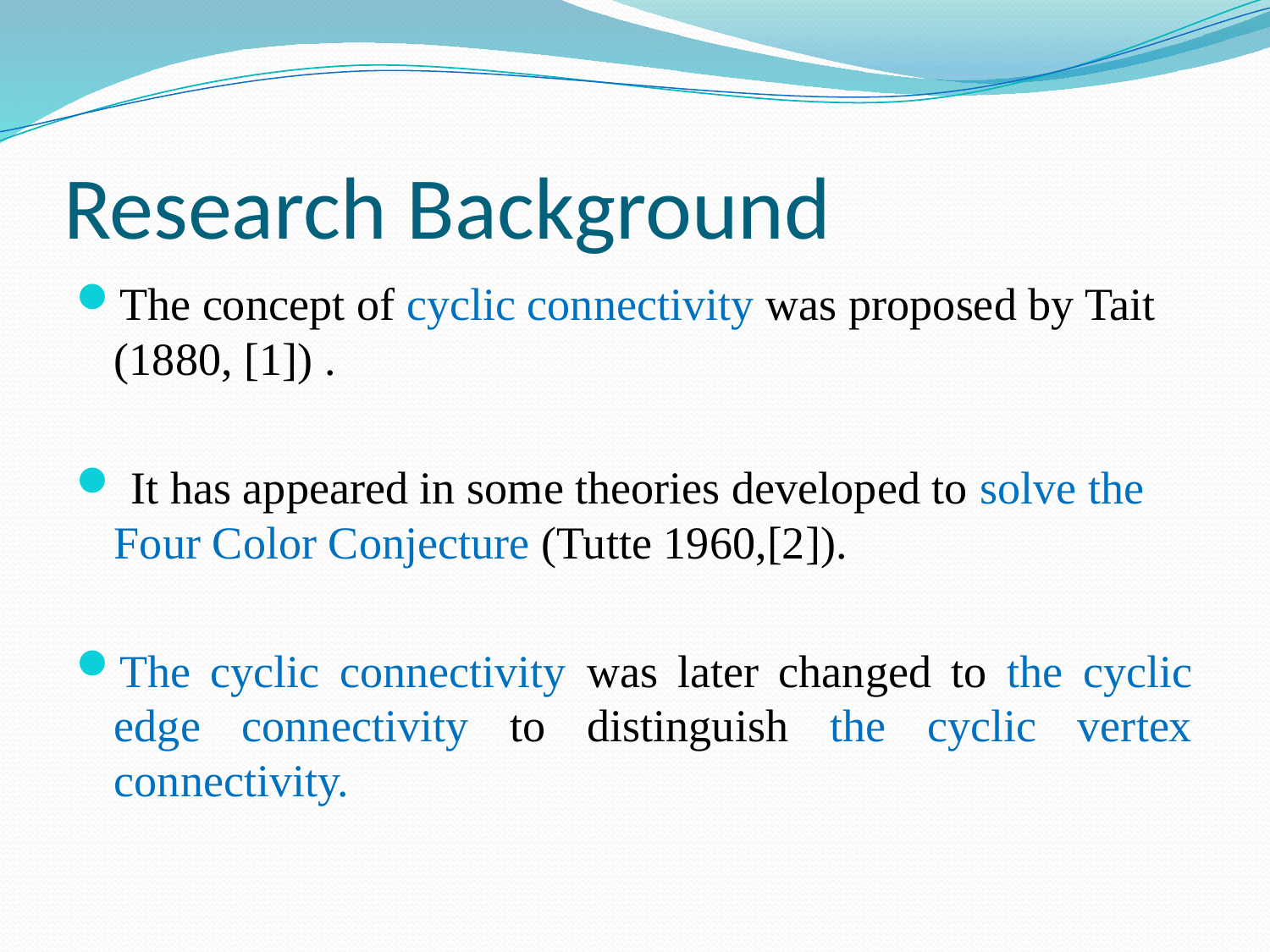

# Research Background
The concept of cyclic connectivity was proposed by Tait (1880, [1]) .

 It has appeared in some theories developed to solve the Four Color Conjecture (Tutte 1960,[2]).

The cyclic connectivity was later changed to the cyclic edge connectivity to distinguish the cyclic vertex connectivity.